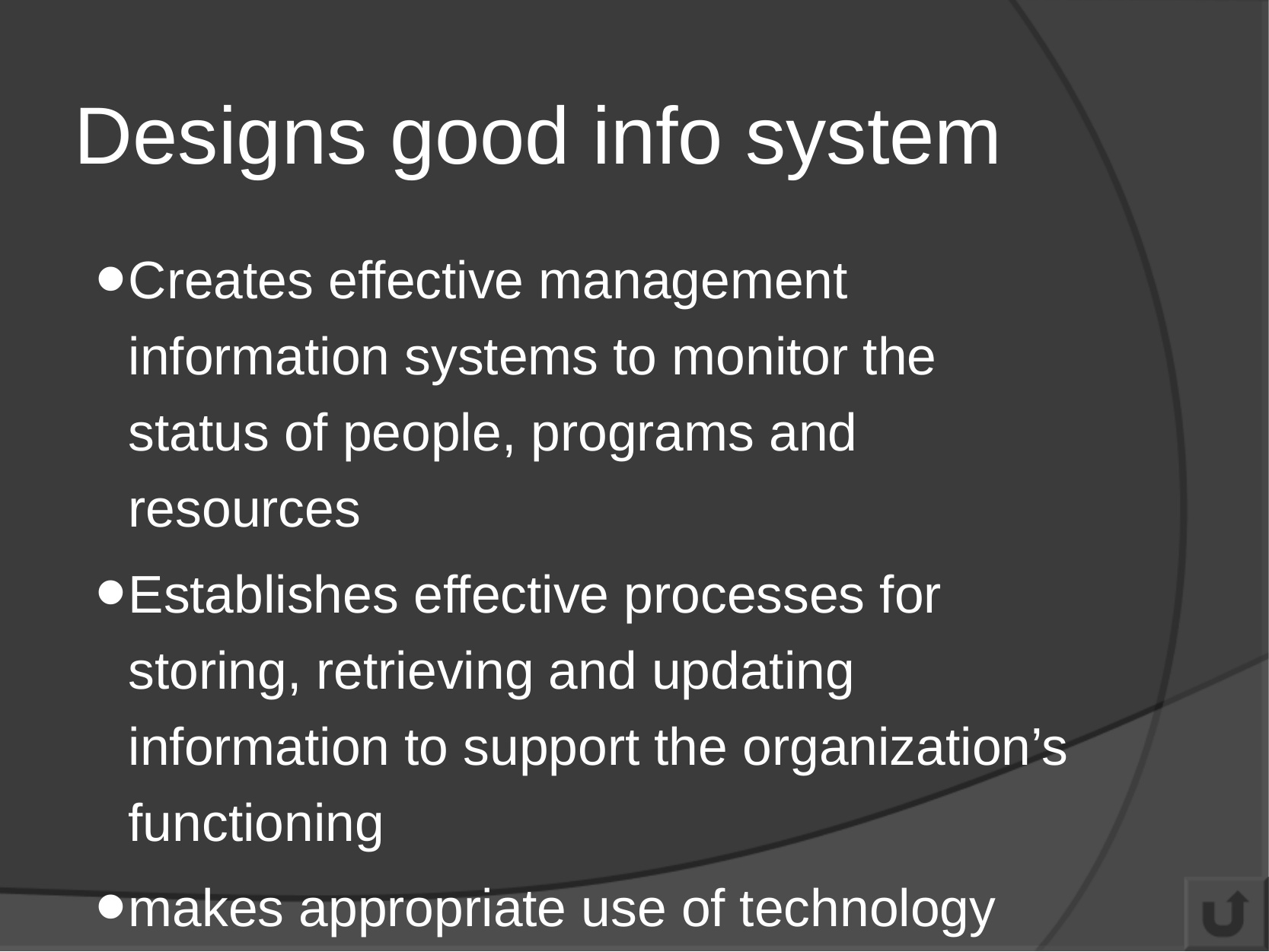

# Designs good info system
Creates effective management information systems to monitor the status of people, programs and resources
Establishes effective processes for storing, retrieving and updating information to support the organization’s functioning
makes appropriate use of technology